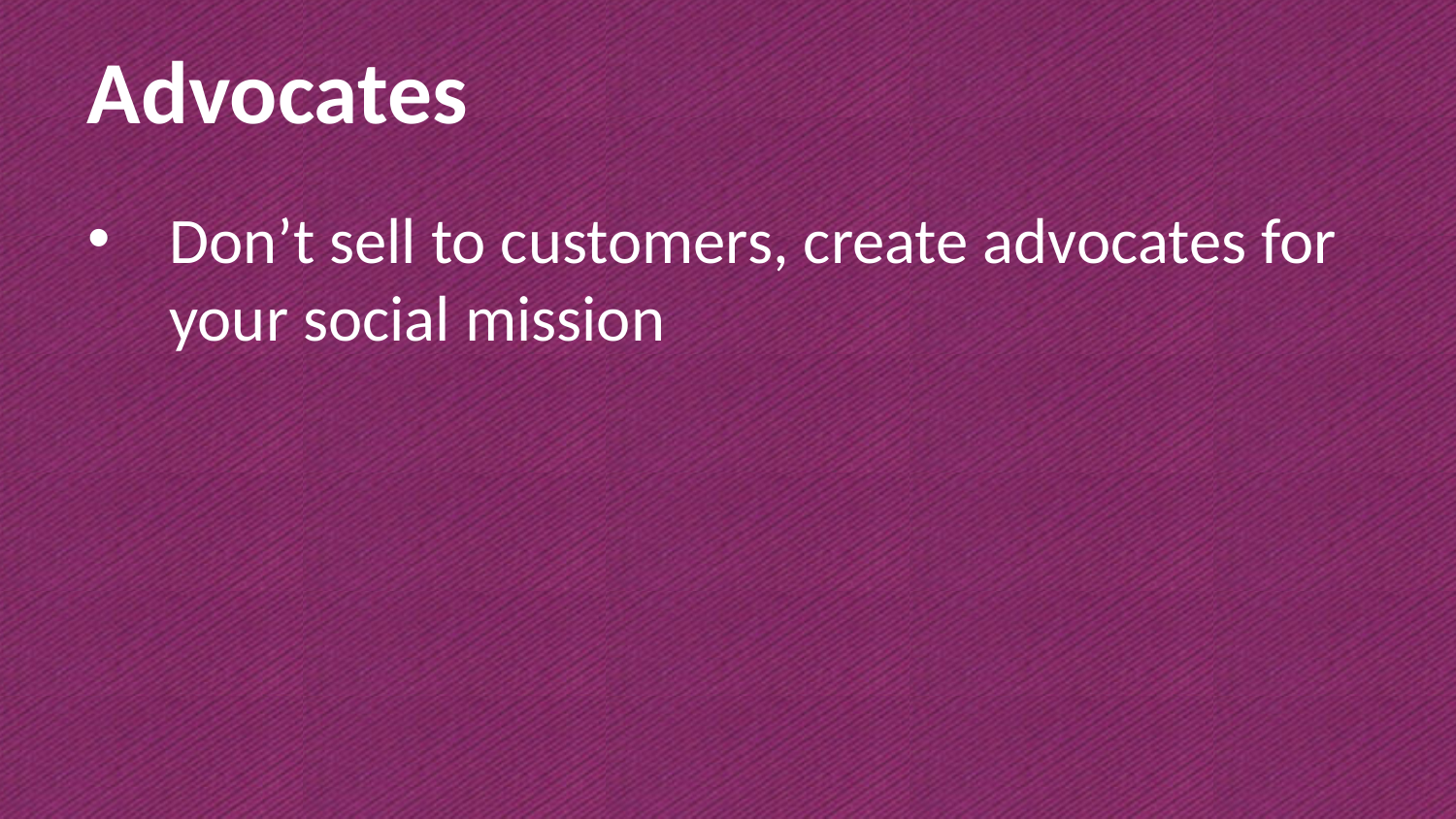

# Advocates
Don’t sell to customers, create advocates for your social mission